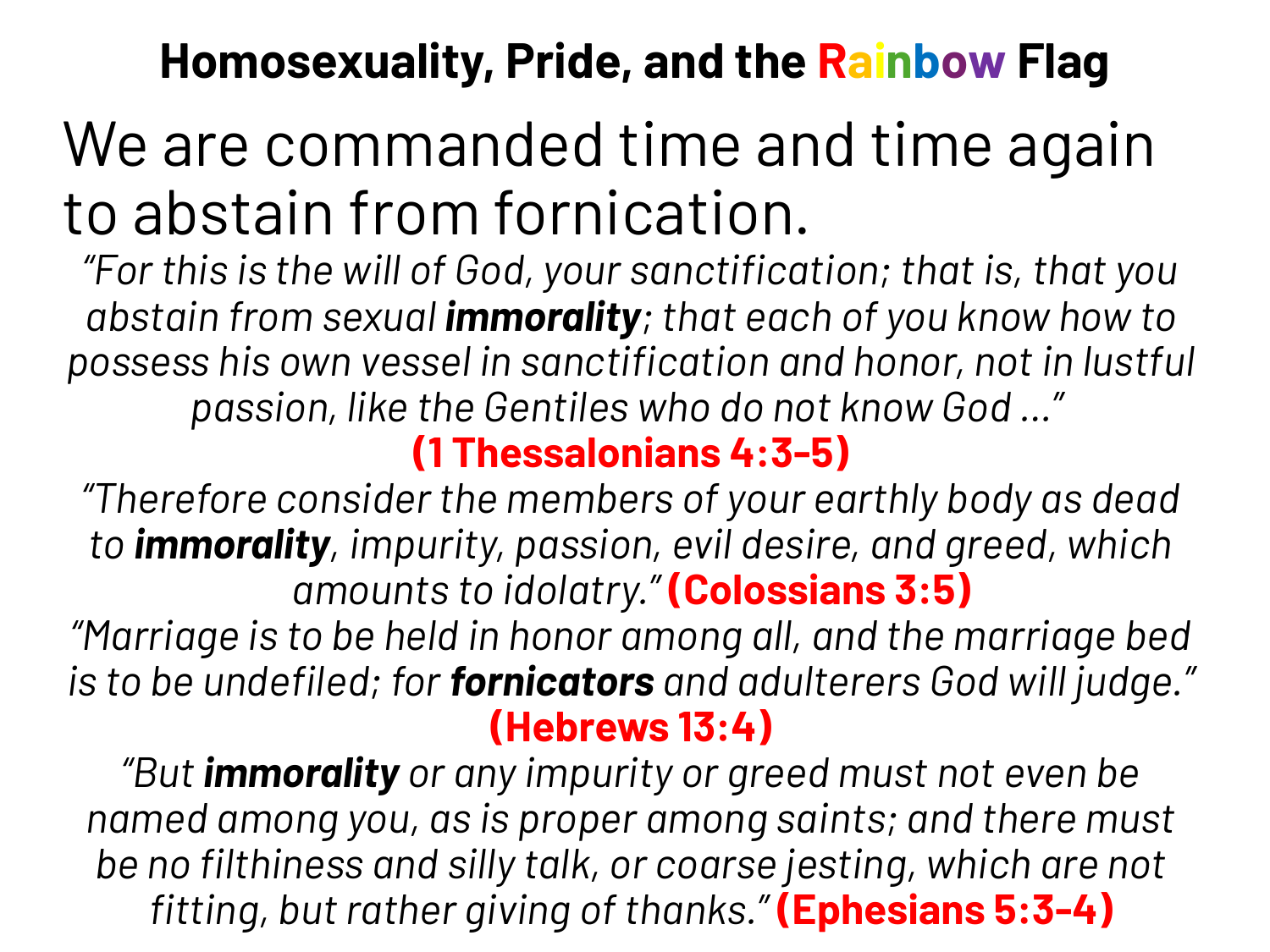

# Homosexuality, Pride, and the Rainbow Flag
We are commanded time and time again to abstain from fornication.
“For this is the will of God, your sanctification; that is, that you abstain from sexual immorality; that each of you know how to possess his own vessel in sanctification and honor, not in lustful passion, like the Gentiles who do not know God …”
(1 Thessalonians 4:3-5)
“Therefore consider the members of your earthly body as dead to immorality, impurity, passion, evil desire, and greed, which amounts to idolatry.” (Colossians 3:5)
“Marriage is to be held in honor among all, and the marriage bed is to be undefiled; for fornicators and adulterers God will judge.” (Hebrews 13:4)
“But immorality or any impurity or greed must not even be named among you, as is proper among saints; and there must be no filthiness and silly talk, or coarse jesting, which are not fitting, but rather giving of thanks.” (Ephesians 5:3-4)